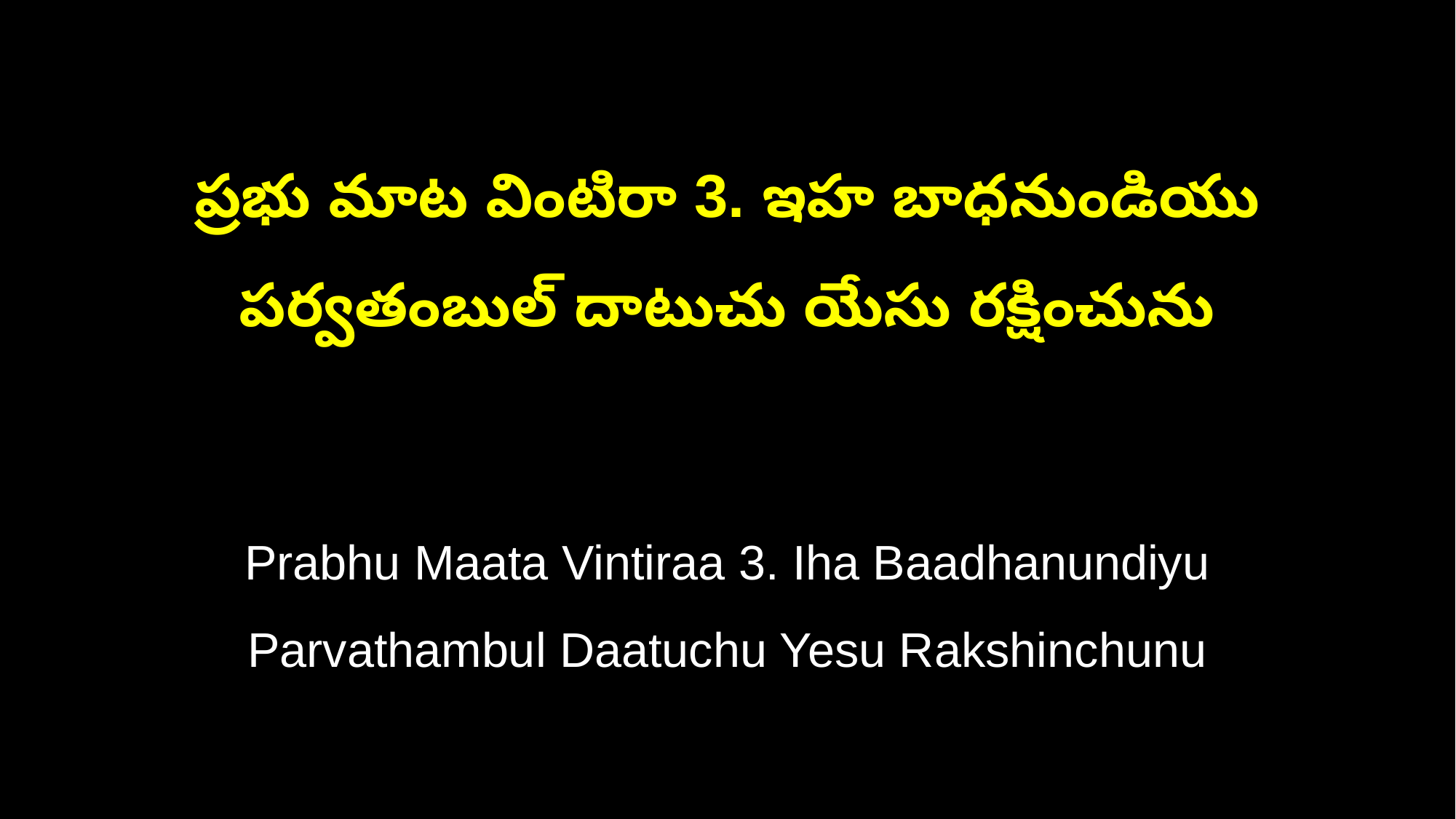

ప్రభు మాట వింటిరా 3. ఇహ బాధనుండియు
పర్వతంబుల్‌ దాటుచు యేసు రక్షించును
Prabhu Maata Vintiraa 3. Iha Baadhanundiyu
Parvathambul Daatuchu Yesu Rakshinchunu